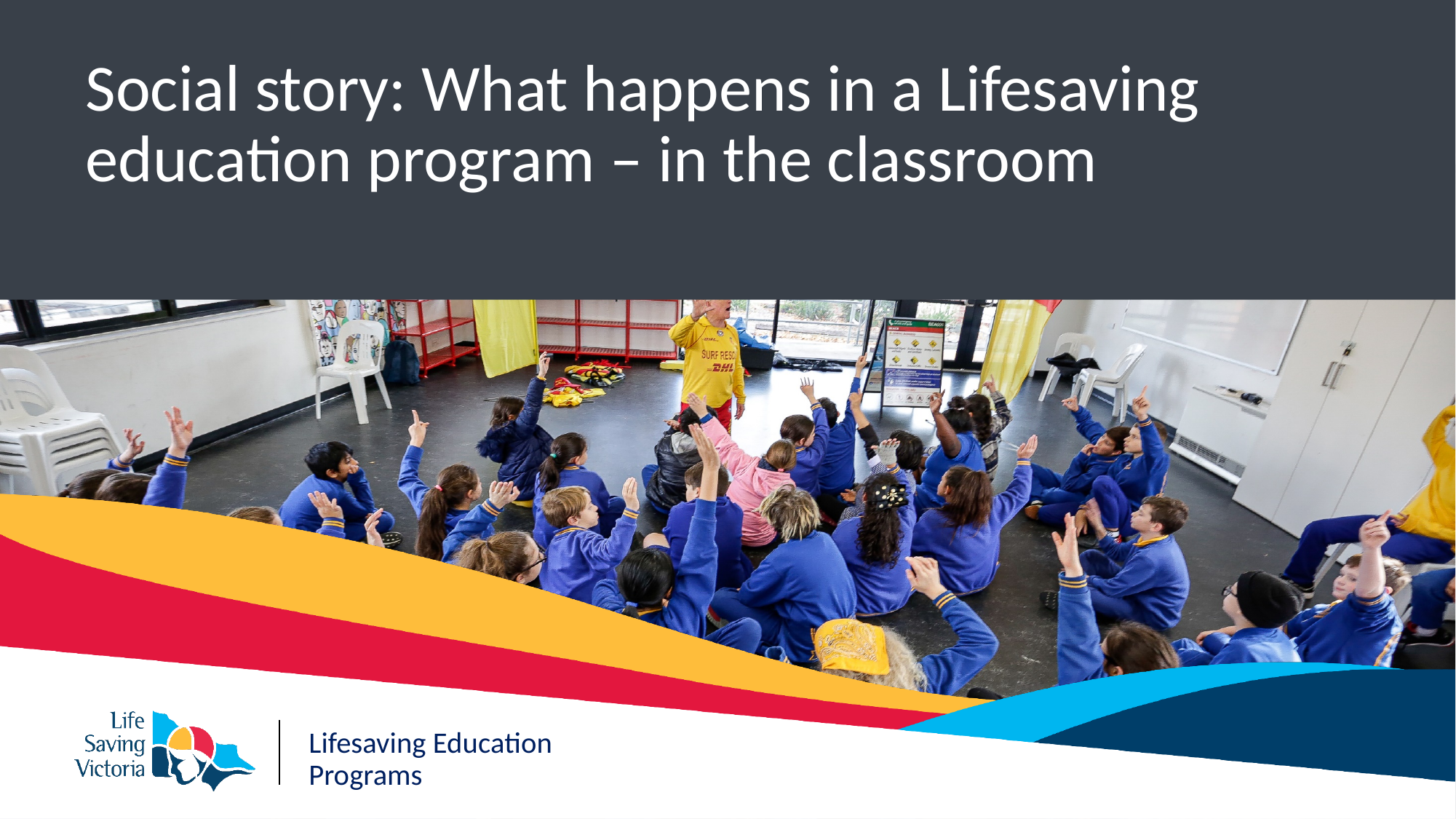

# Social story: What happens in a Lifesaving education program – in the classroom
Lifesaving Education Programs